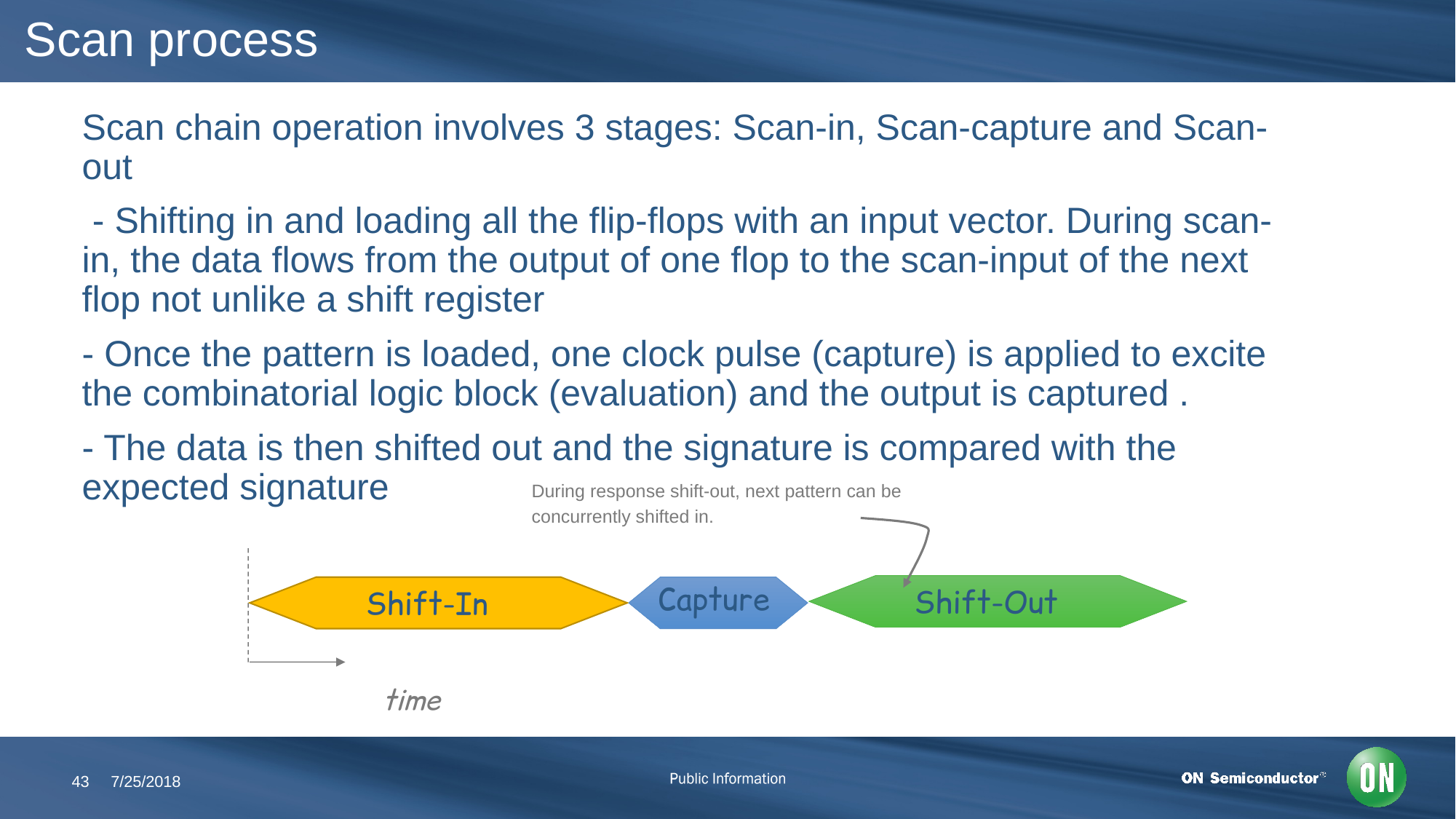

# Scan process
Scan chain operation involves 3 stages: Scan-in, Scan-capture and Scan-out
 - Shifting in and loading all the flip-flops with an input vector. During scan-  in, the data flows from the output of one flop to the scan-input of the next flop not unlike a shift register
- Once the pattern is loaded, one clock pulse (capture) is applied to excite the combinatorial logic block (evaluation) and the output is captured .
- The data is then shifted out and the signature is compared with the expected signature

During response shift-out, next pattern can be
concurrently shifted in.

Capture

Shift-Out
Shift-In

time
43
7/25/2018